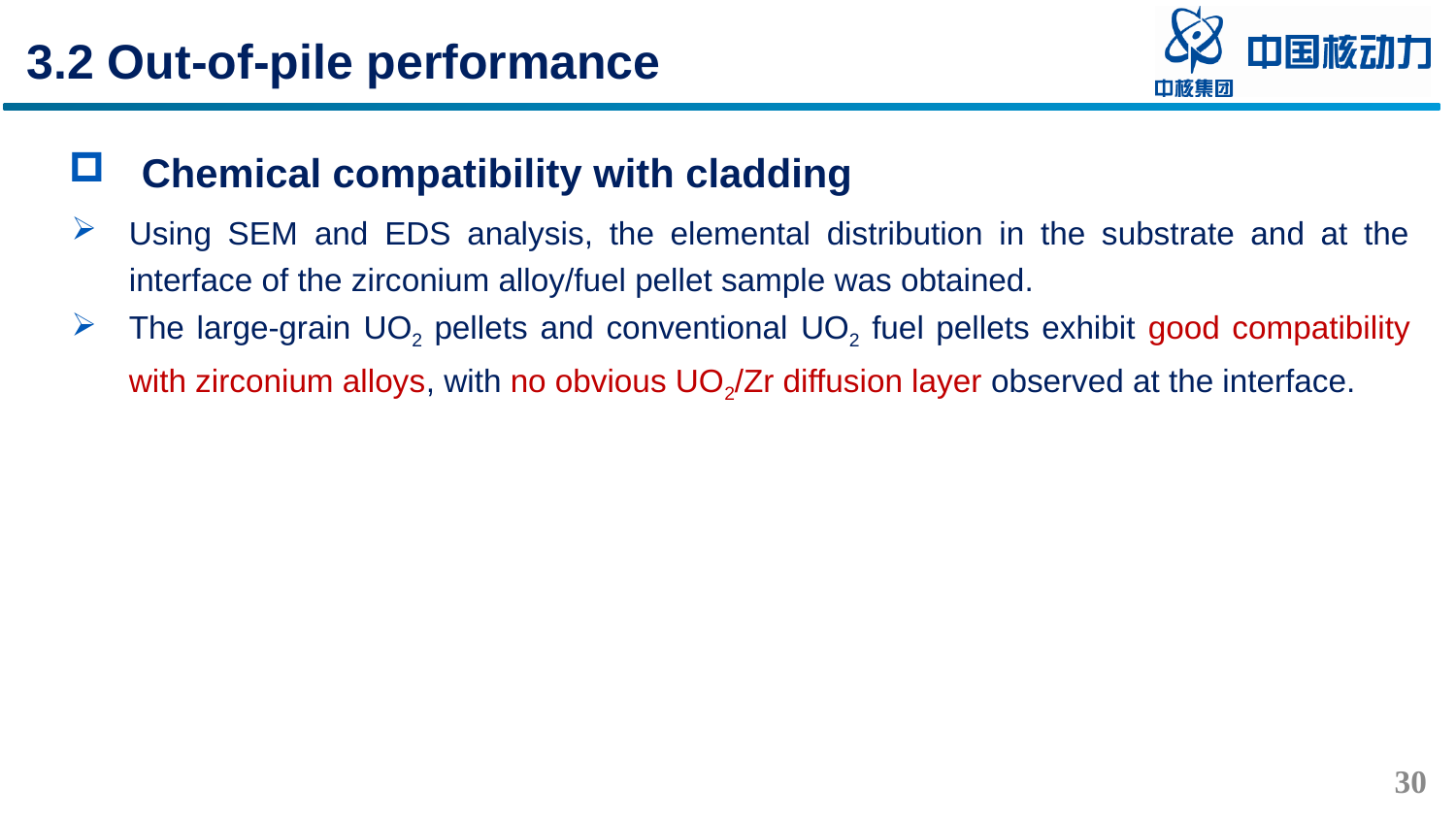

3.2 Out-of-pile performance
Chemical compatibility with cladding
Using SEM and EDS analysis, the elemental distribution in the substrate and at the interface of the zirconium alloy/fuel pellet sample was obtained.
The large-grain UO2 pellets and conventional UO2 fuel pellets exhibit good compatibility with zirconium alloys, with no obvious UO2/Zr diffusion layer observed at the interface.